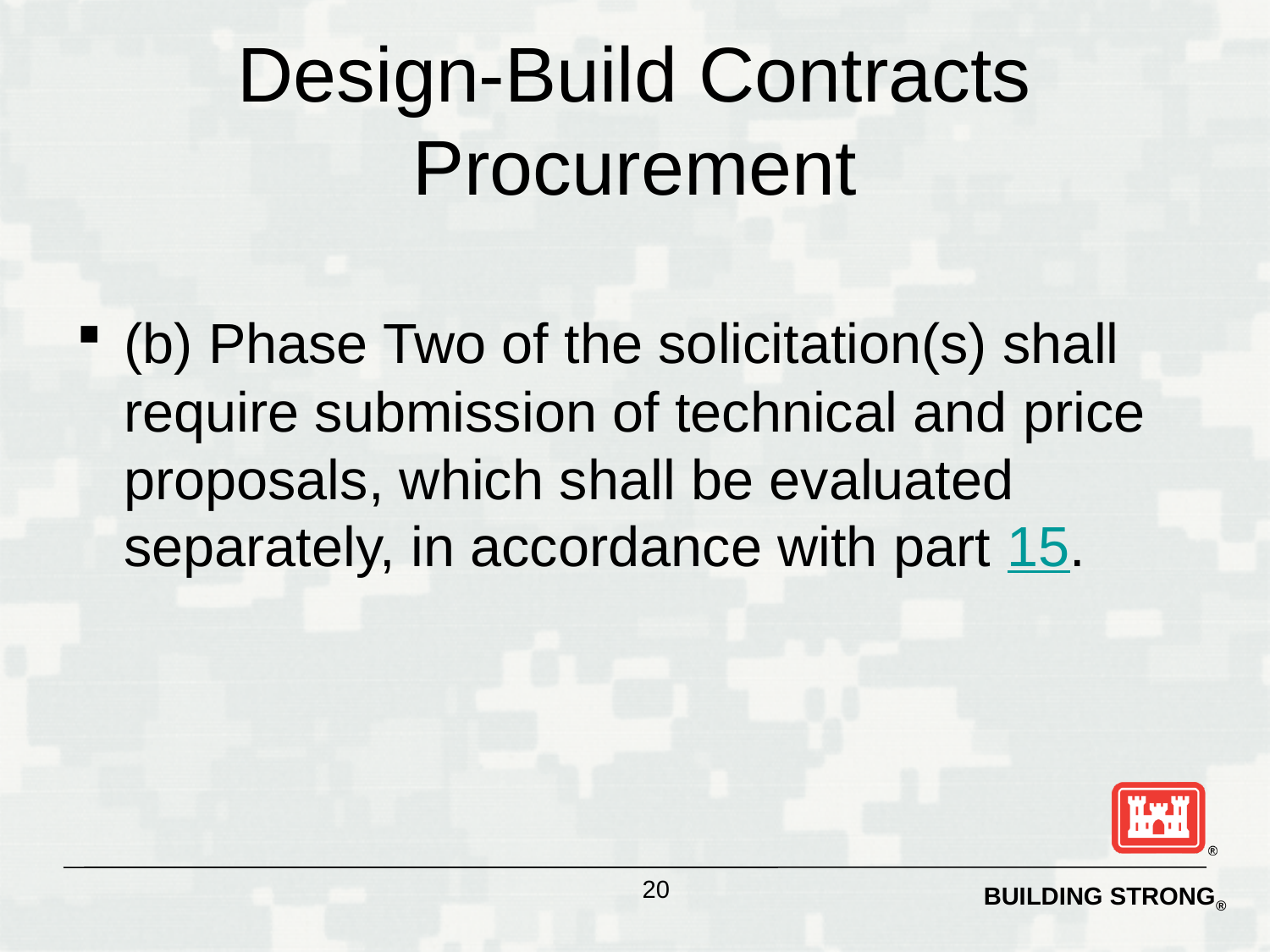

# Design-Build Contracts Procurement

(b) Phase Two of the solicitation(s) shall require submission of technical and price proposals, which shall be evaluated separately, in accordance with part 15.

20